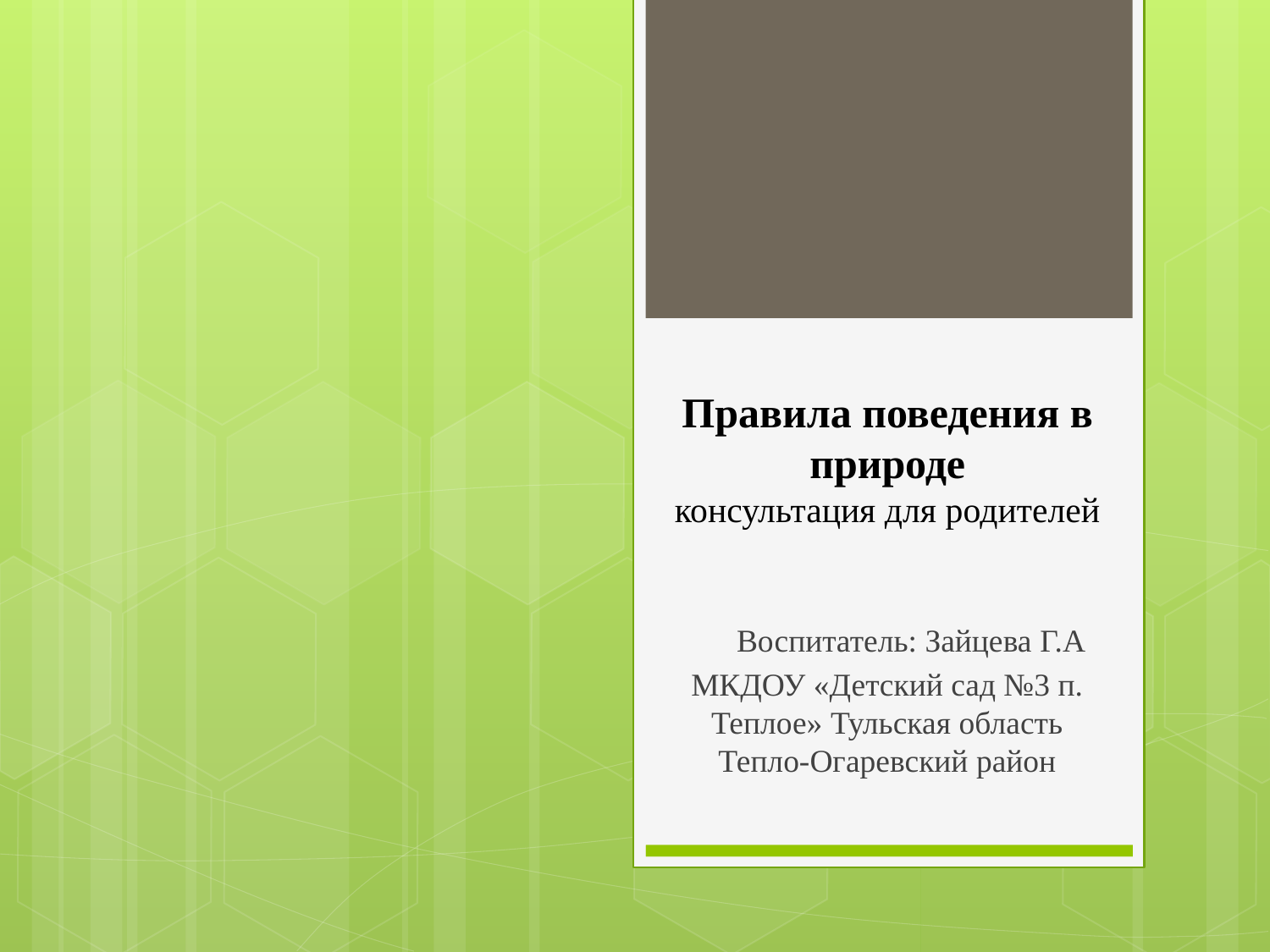

# Правила поведения в природе консультация для родителей
      Воспитатель: Зайцева Г.А
МКДОУ «Детский сад №3 п. Теплое» Тульская область Тепло-Огаревский район